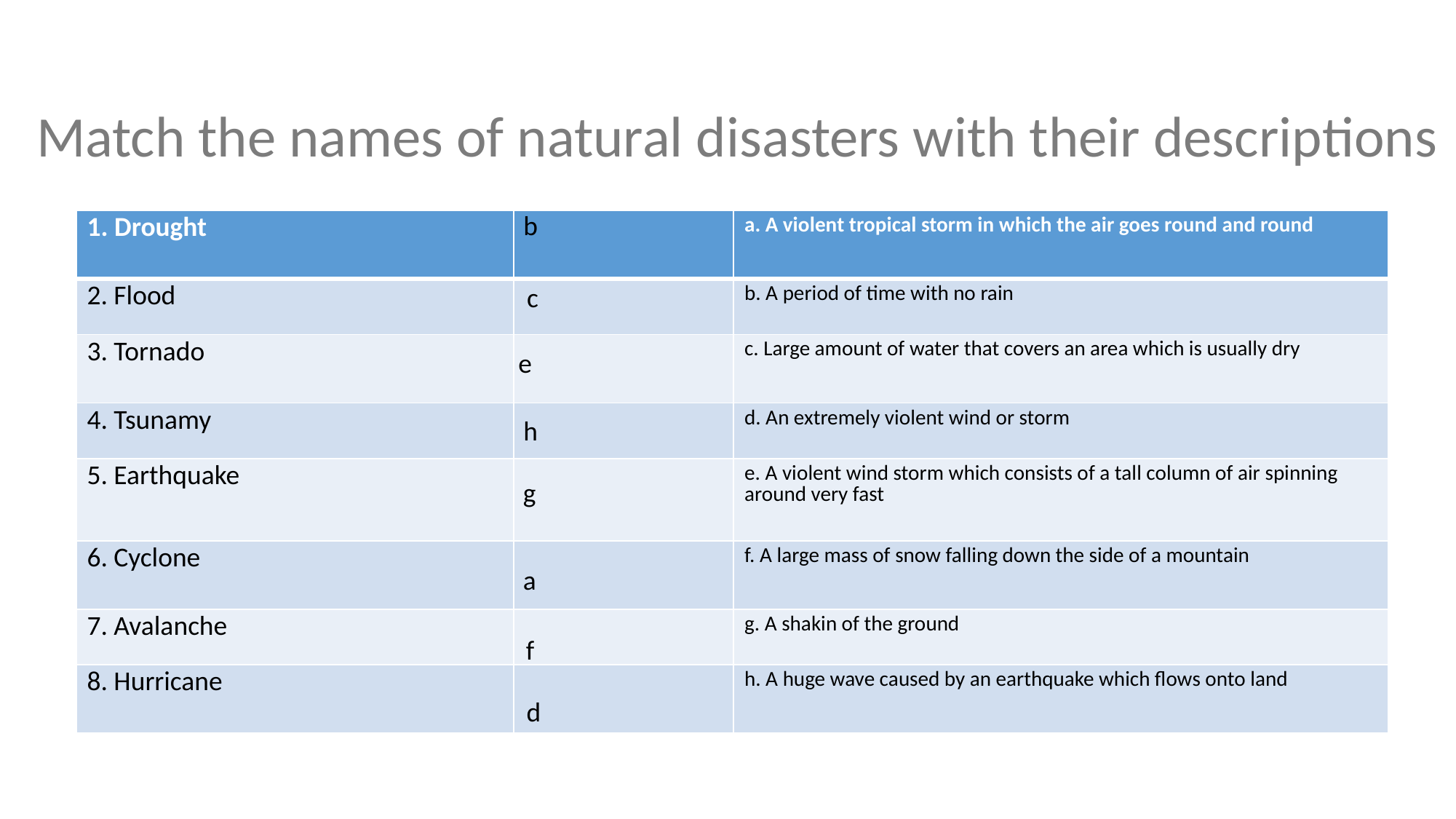

# Match the names of natural disasters with their descriptions
b
| 1. Drought |  | a. A violent tropical storm in which the air goes round and round |
| --- | --- | --- |
| 2. Flood |  | b. A period of time with no rain |
| 3. Tornado |  | c. Large amount of water that covers an area which is usually dry |
| 4. Tsunamy |  | d. An extremely violent wind or storm |
| 5. Earthquake |  | e. A violent wind storm which consists of a tall column of air spinning around very fast |
| 6. Cyclone |  | f. A large mass of snow falling down the side of a mountain |
| 7. Avalanche |  | g. A shakin of the ground |
| 8. Hurricane |  | h. A huge wave caused by an earthquake which flows onto land |
c
e
h
g
a
f
d